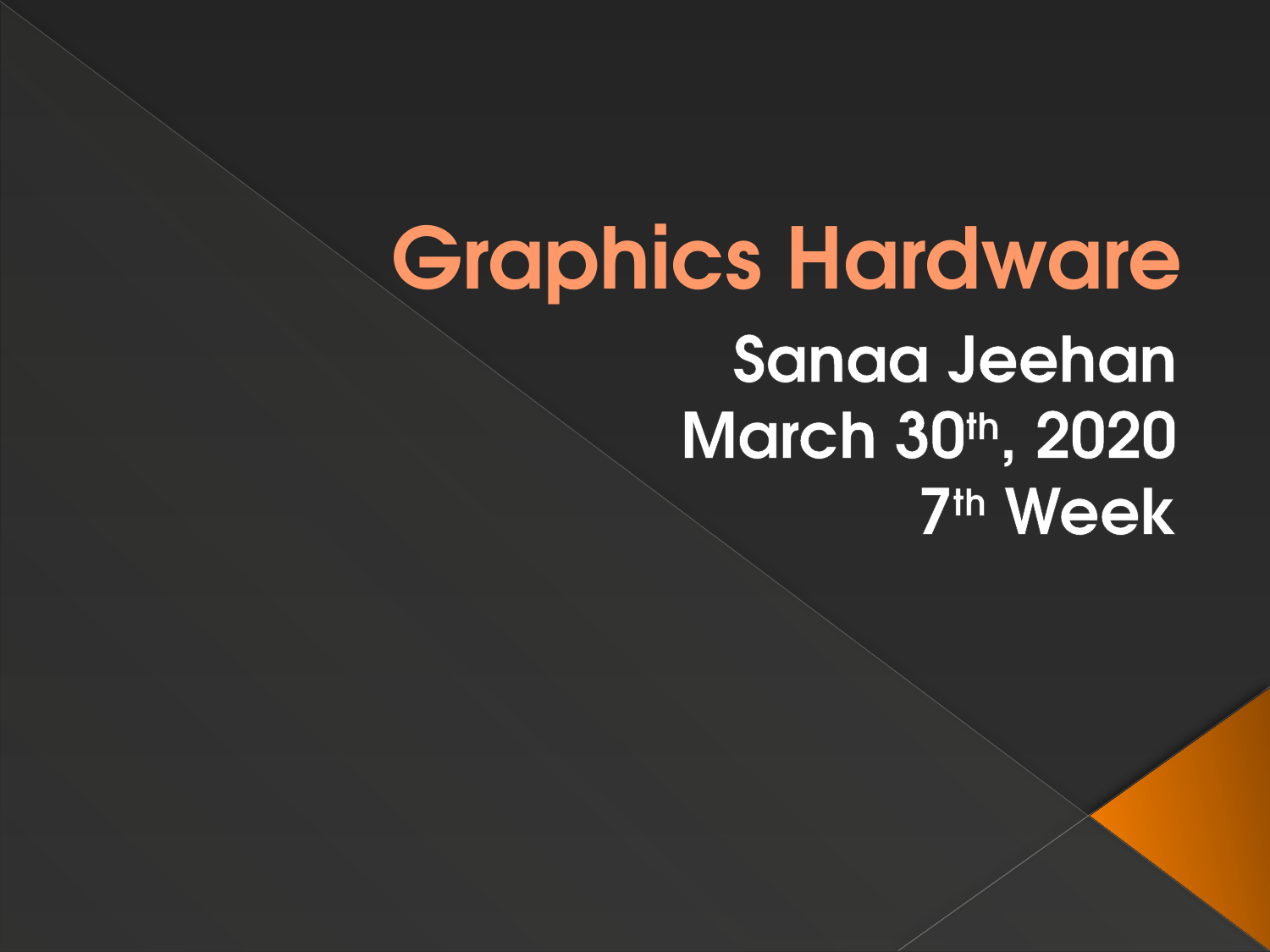

# Graphics Hardware
Sanaa Jeehan
March 30th, 2020
7th Week